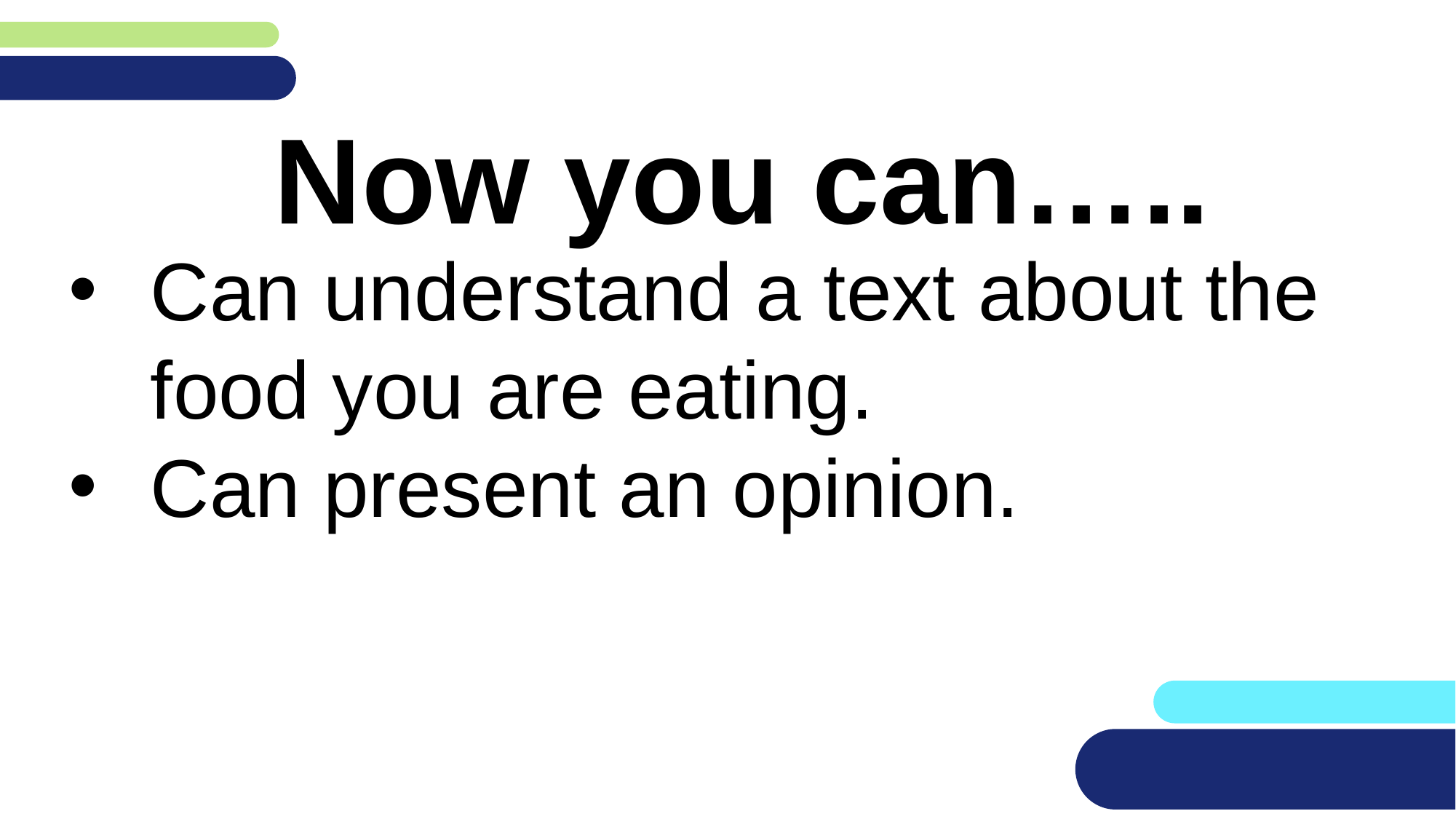

# Now you can…..
Can understand a text about the food you are eating.
Can present an opinion.